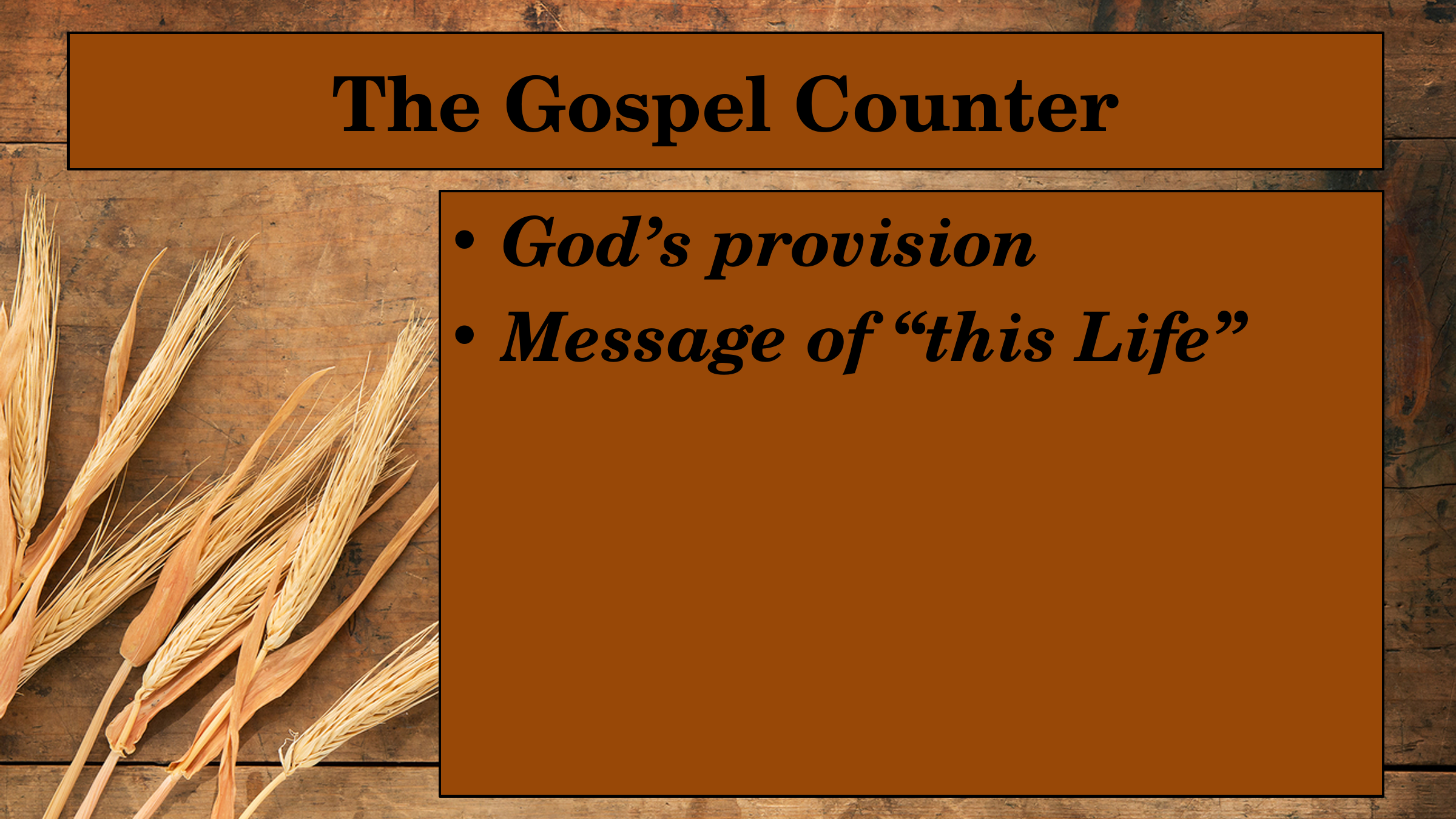

# The Gospel Counter
God’s provision
Message of “this Life”